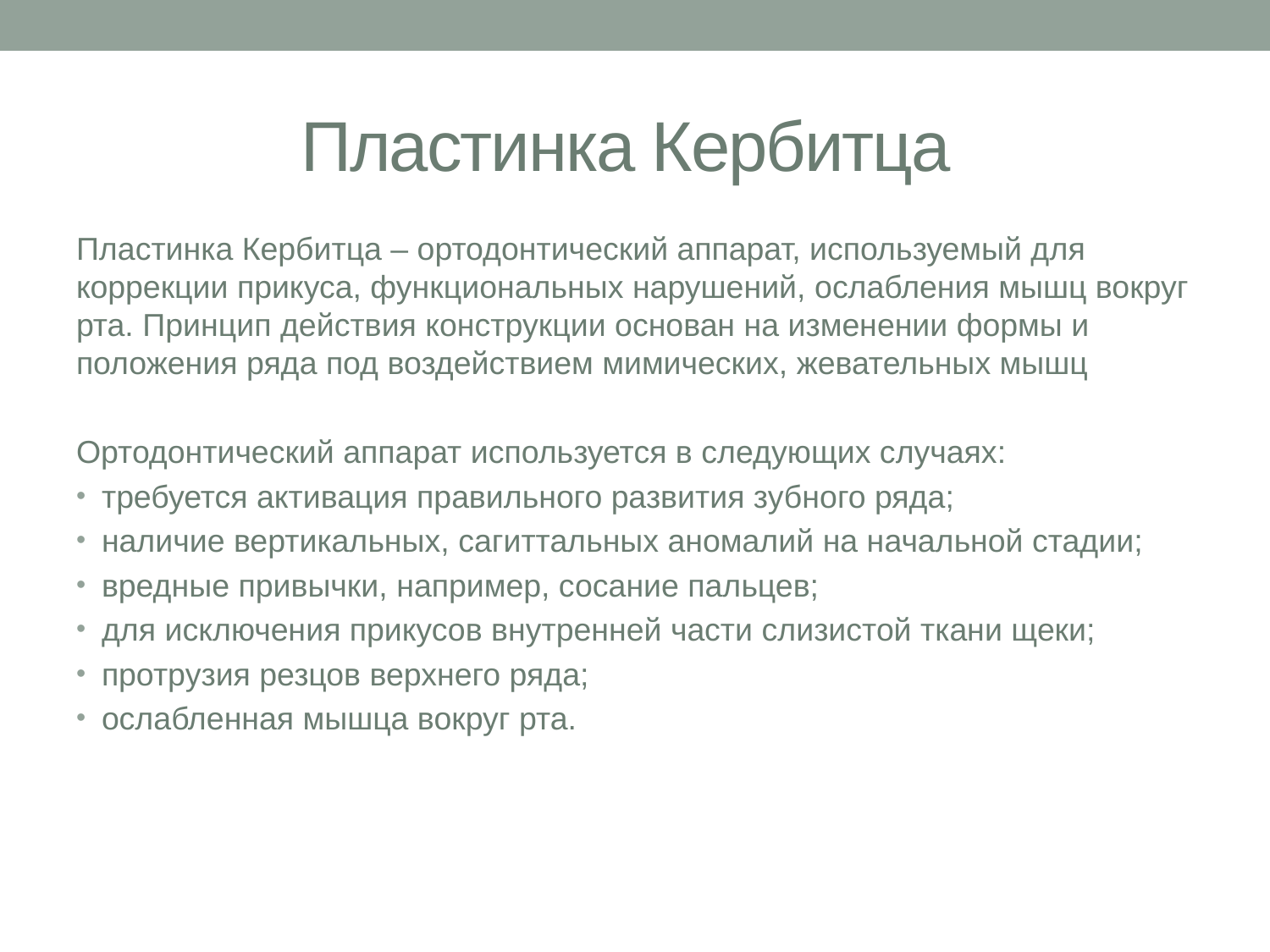

# Пластинка Кербитца
Пластинка Кербитца – ортодонтический аппарат, используемый для коррекции прикуса, функциональных нарушений, ослабления мышц вокруг рта. Принцип действия конструкции основан на изменении формы и положения ряда под воздействием мимических, жевательных мышц

Ортодонтический аппарат используется в следующих случаях:
требуется активация правильного развития зубного ряда;
наличие вертикальных, сагиттальных аномалий на начальной стадии;
вредные привычки, например, сосание пальцев;
для исключения прикусов внутренней части слизистой ткани щеки;
протрузия резцов верхнего ряда;
ослабленная мышца вокруг рта.